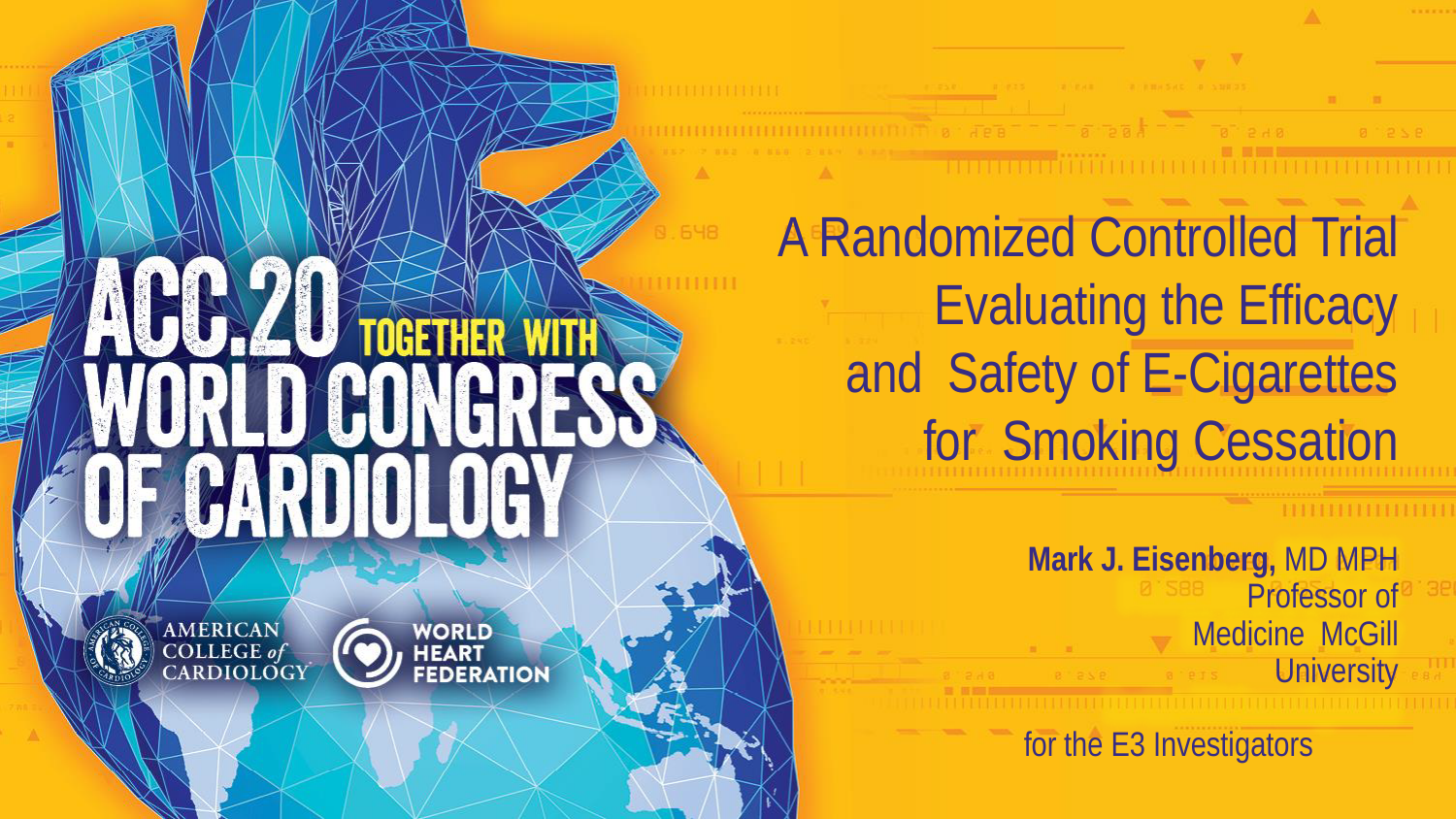

# A Randomized Controlled Trial  Evaluating the Efficacy and  Safety of E-Cigarettes for  Smoking Cessation

Mark J. Eisenberg, MD MPH  Professor of Medicine  McGill University
for the E3 Investigators